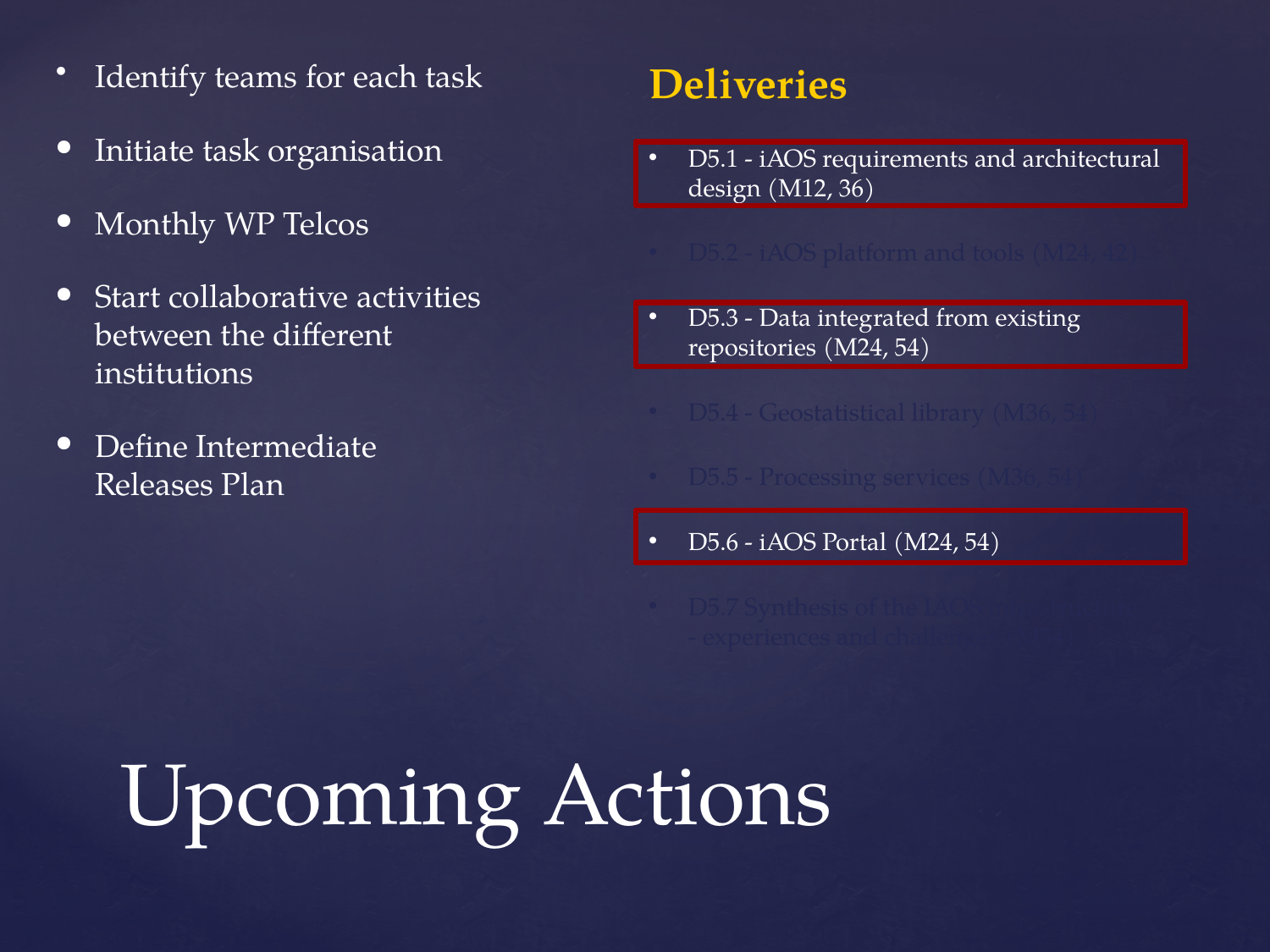

Identify teams for each task
Initiate task organisation
Monthly WP Telcos
Start collaborative activities between the different institutions
Define Intermediate Releases Plan
Deliveries
D5.1 - iAOS requirements and architectural
design (M12, 36)
D5.2 - iAOS platform and tools (M24, 42)
D5.3 - Data integrated from existing
repositories (M24, 54)
D5.4 - Geostatistical library (M36, 54)
D5.5 - Processing services (M36, 54)
D5.6 - iAOS Portal (M24, 54)
D5.7 Synthesis of the IAOS infrastructure
- experiences and challenges (M54)

# Upcoming Actions